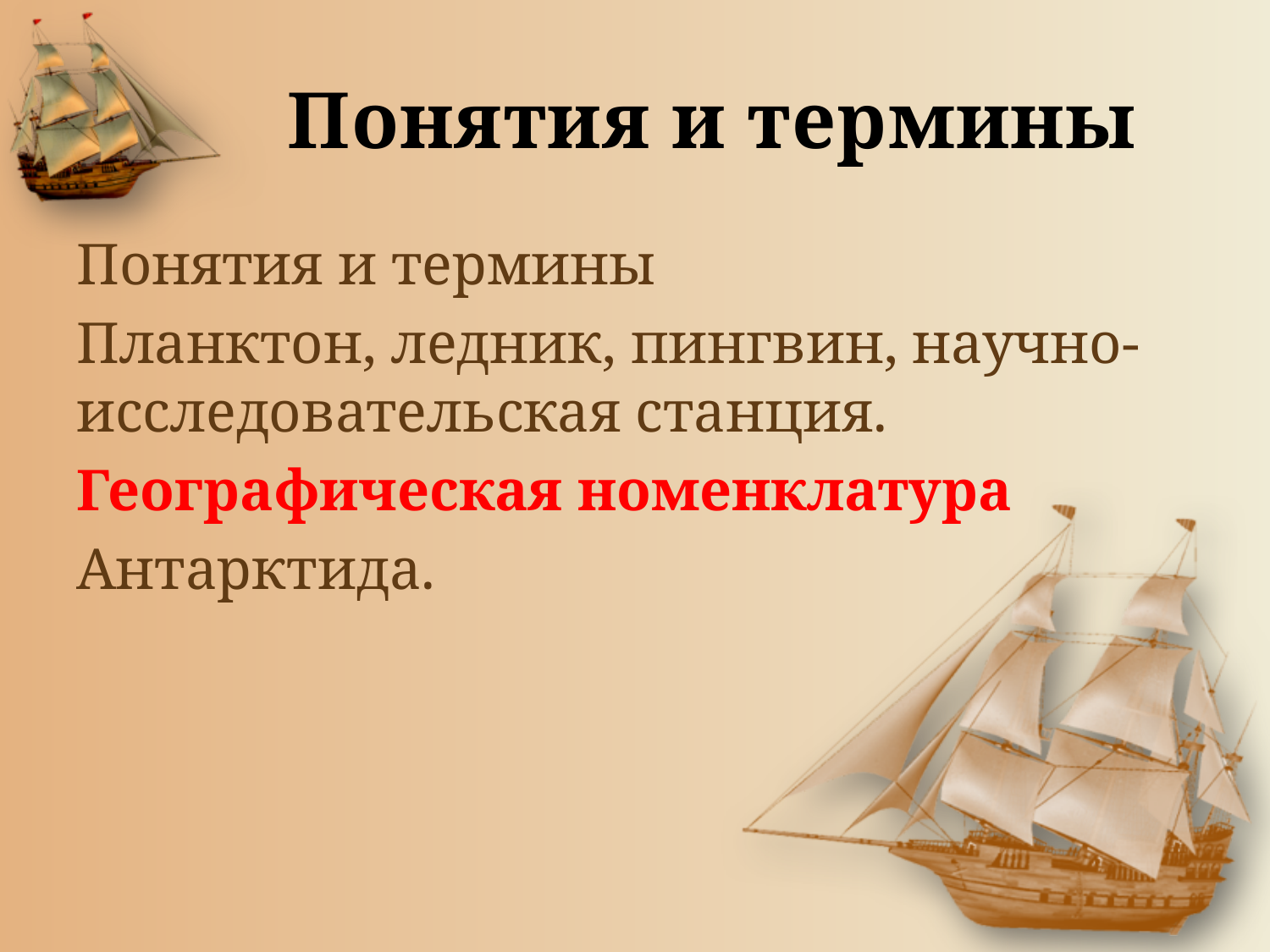

# Понятия и термины
Понятия и термины
Планктон, ледник, пингвин, научно-исследовательская станция.
Географическая номенклатура
Антарктида.